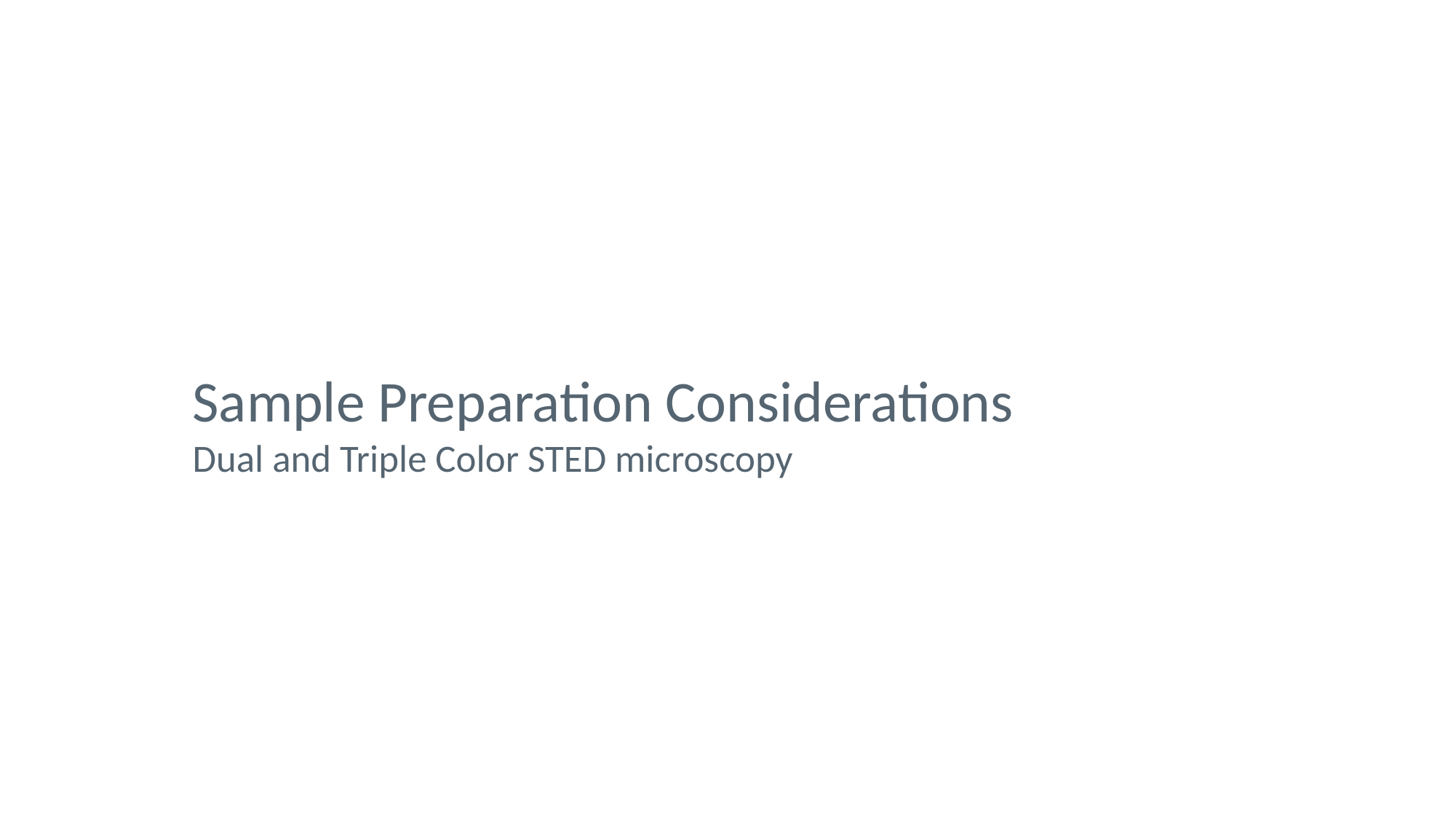

Sample Preparation Considerations
Dual and Triple Color STED microscopy